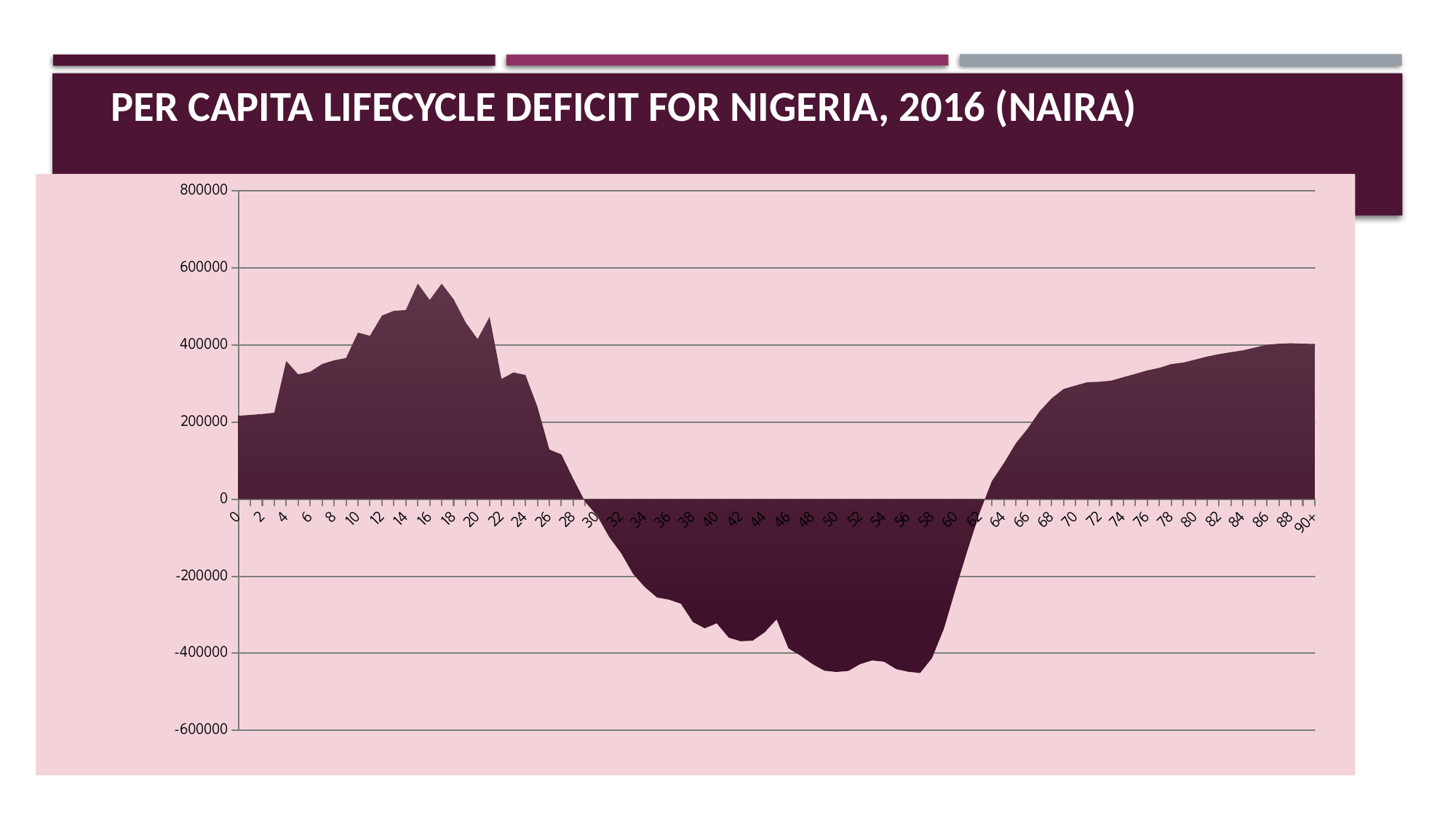

# Per capita Lifecycle Deficit for Nigeria, 2016 (Naira)

### Chart

| Category | Lifecycle |
|---|---|
| 0 | 216520.1084360148 |
| 1 | 218741.9063263136 |
| 2 | 221109.2123662701 |
| 3 | 224451.0446294143 |
| 4 | 358670.2367855986 |
| 5 | 323897.7857682292 |
| 6 | 330651.7338206164 |
| 7 | 350699.7402137829 |
| 8 | 360367.67246093 |
| 9 | 366285.7434379803 |
| 10 | 432362.7848949459 |
| 11 | 424060.4860162263 |
| 12 | 476326.3391403687 |
| 13 | 488717.2339742898 |
| 14 | 490883.0636887077 |
| 15 | 559533.8952278486 |
| 16 | 517043.6781444288 |
| 17 | 559304.9993179493 |
| 18 | 518630.5544315554 |
| 19 | 458874.8862474482 |
| 20 | 415438.2623805284 |
| 21 | 473299.3440472381 |
| 22 | 312028.7964447283 |
| 23 | 328925.7188754617 |
| 24 | 322433.0170943866 |
| 25 | 239960.6361330543 |
| 26 | 129051.2905431539 |
| 27 | 116233.1526359499 |
| 28 | 52731.2053306396 |
| 29 | -7174.071445673936 |
| 30 | -42985.837143049 |
| 31 | -97958.2456669336 |
| 32 | -139980.1870100055 |
| 33 | -193804.1765689133 |
| 34 | -228634.3913652099 |
| 35 | -255074.4283205974 |
| 36 | -260569.3519402976 |
| 37 | -271150.9108370866 |
| 38 | -318664.0057984361 |
| 39 | -335041.8842565075 |
| 40 | -322077.3968885785 |
| 41 | -359236.9378011021 |
| 42 | -368533.4006555415 |
| 43 | -367118.6022038596 |
| 44 | -345572.1788478523 |
| 45 | -311856.3158234212 |
| 46 | -387138.940351134 |
| 47 | -405870.77736853 |
| 48 | -427687.1336704792 |
| 49 | -444966.1553056993 |
| 50 | -448225.6951381205 |
| 51 | -445612.9263587914 |
| 52 | -427746.5199690435 |
| 53 | -418313.4350126856 |
| 54 | -421772.7898105981 |
| 55 | -440878.3859490546 |
| 56 | -447699.6571864726 |
| 57 | -451042.6185732277 |
| 58 | -412120.218855148 |
| 59 | -335090.6859698332 |
| 60 | -229755.9115020314 |
| 61 | -128835.054166517 |
| 62 | -33443.45472111738 |
| 63 | 46779.43529315292 |
| 64 | 93352.6427283912 |
| 65 | 144762.351749325 |
| 66 | 183391.6677566107 |
| 67 | 228234.5599188134 |
| 68 | 261667.0725687548 |
| 69 | 286033.1898684819 |
| 70 | 295038.0674606899 |
| 71 | 303687.7748645066 |
| 72 | 304774.944104072 |
| 73 | 307809.7335715066 |
| 74 | 316715.8540391226 |
| 75 | 325304.4894967256 |
| 76 | 334186.1106474285 |
| 77 | 340747.5119859169 |
| 78 | 350638.1789798038 |
| 79 | 354491.3150044552 |
| 80 | 362355.1868043186 |
| 81 | 370154.3170139346 |
| 82 | 376455.5065563559 |
| 83 | 381639.08889035 |
| 84 | 386144.5354444458 |
| 85 | 393534.8490612502 |
| 86 | 400837.5870501567 |
| 87 | 403437.2020390755 |
| 88 | 404440.3487856037 |
| 89 | 403635.5892383438 |
| 90+ | 402830.8296910835 |